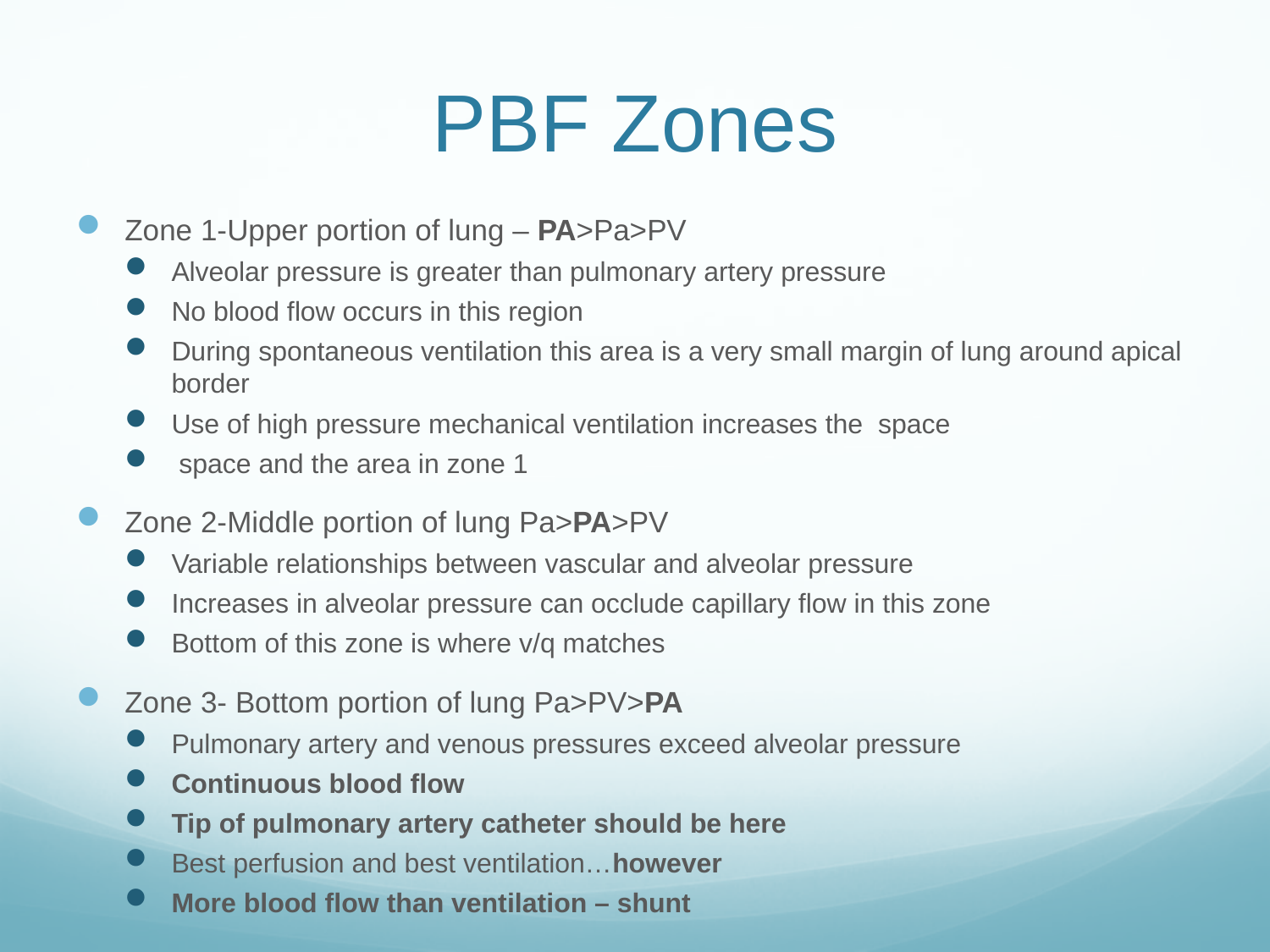

# PBF Zones

Zone 1-Upper portion of lung – PA>Pa>PV
Alveolar pressure is greater than pulmonary artery pressure
No blood flow occurs in this region
During spontaneous ventilation this area is a very small margin of lung around apical border
Use of high pressure mechanical ventilation increases the  space
 space and the area in zone 1
Zone 2-Middle portion of lung Pa>PA>PV
Variable relationships between vascular and alveolar pressure
Increases in alveolar pressure can occlude capillary flow in this zone
Bottom of this zone is where v/q matches
Zone 3- Bottom portion of lung Pa>PV>PA
Pulmonary artery and venous pressures exceed alveolar pressure
Continuous blood flow
Tip of pulmonary artery catheter should be here
Best perfusion and best ventilation…however
More blood flow than ventilation – shunt